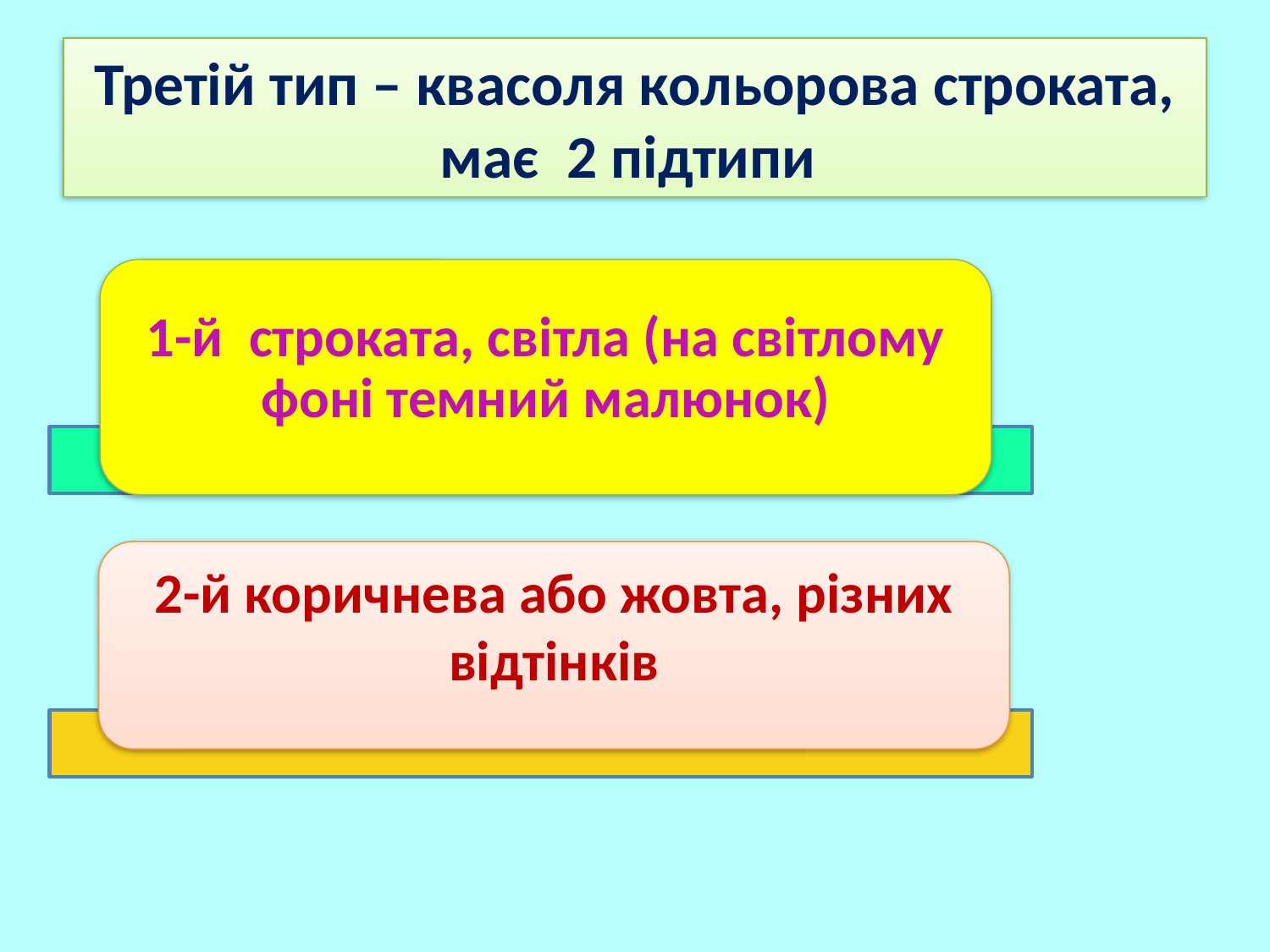

# Третій тип – квасоля кольорова строката, має  2 підтипи

1-й  строката, світла (на світлому фоні темний малюнок)

2-й коричнева або жовта, різних відтінків